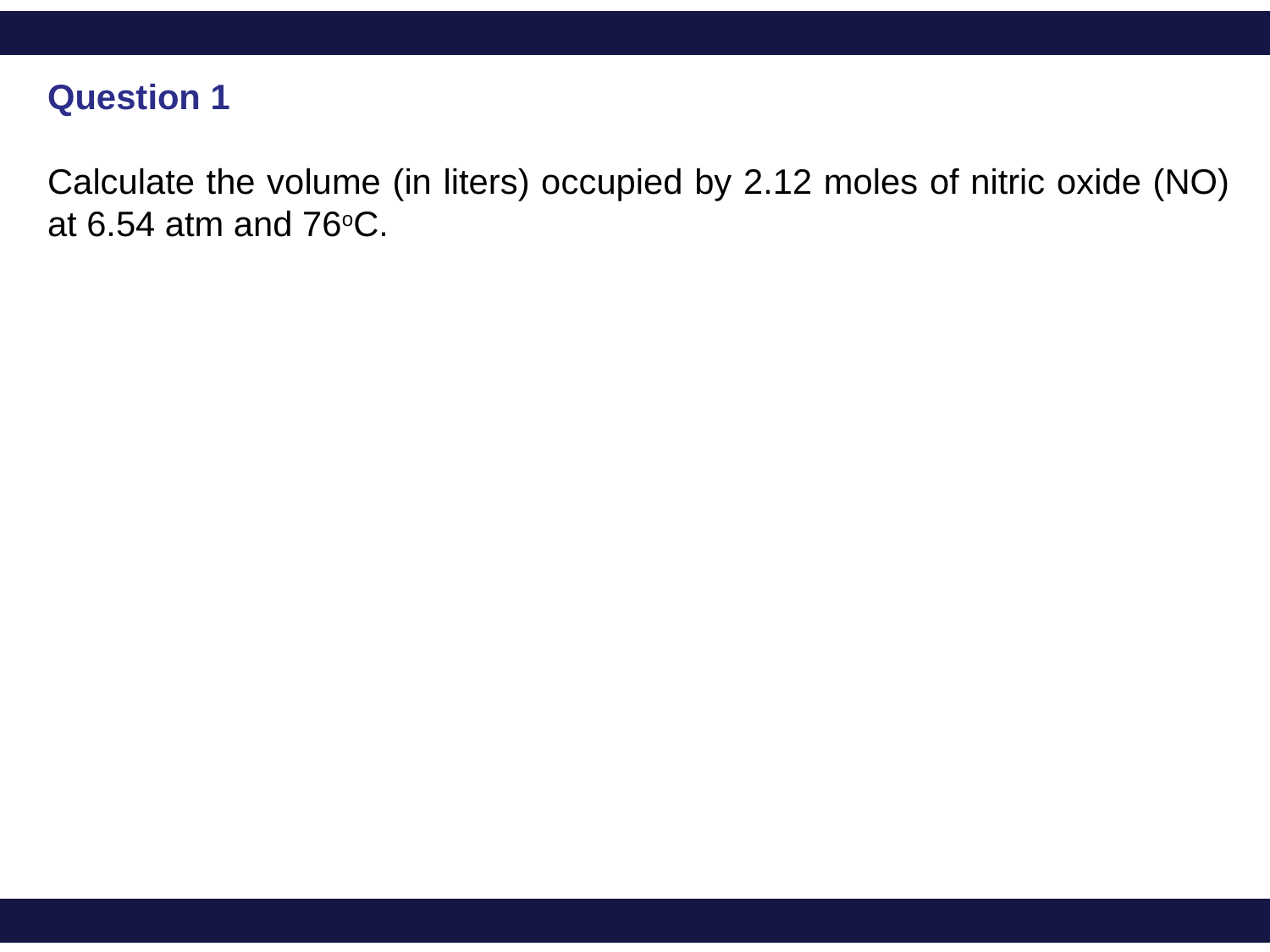

Question 1

Calculate the volume (in liters) occupied by 2.12 moles of nitric oxide (NO) at 6.54 atm and 76oC.